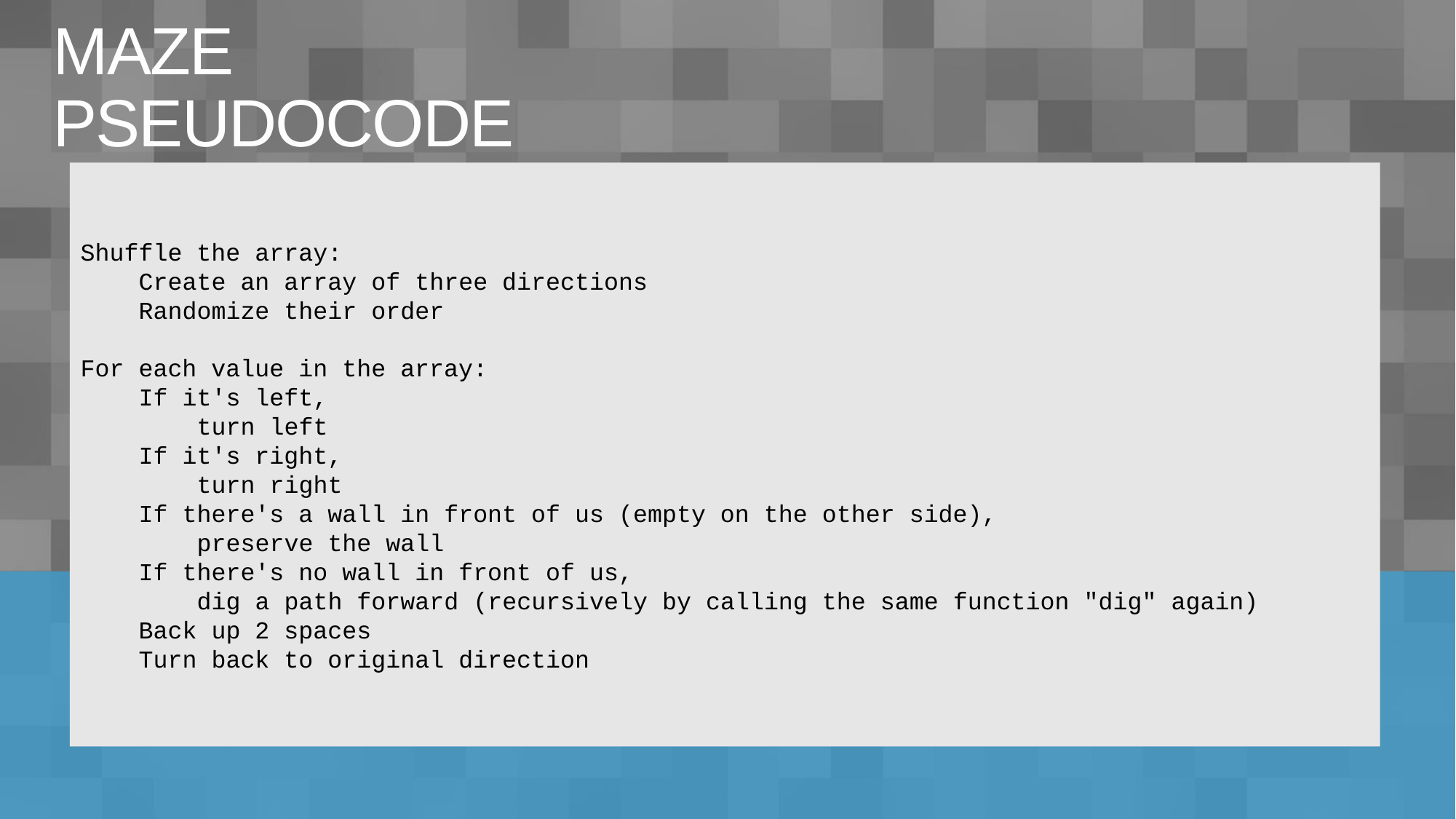

# Maze pseudocode
Shuffle the array:
    Create an array of three directions
    Randomize their order

For each value in the array:
    If it's left,
        turn left
    If it's right,
        turn right
    If there's a wall in front of us (empty on the other side),
        preserve the wall
    If there's no wall in front of us,
        dig a path forward (recursively by calling the same function "dig" again)
    Back up 2 spaces
    Turn back to original direction